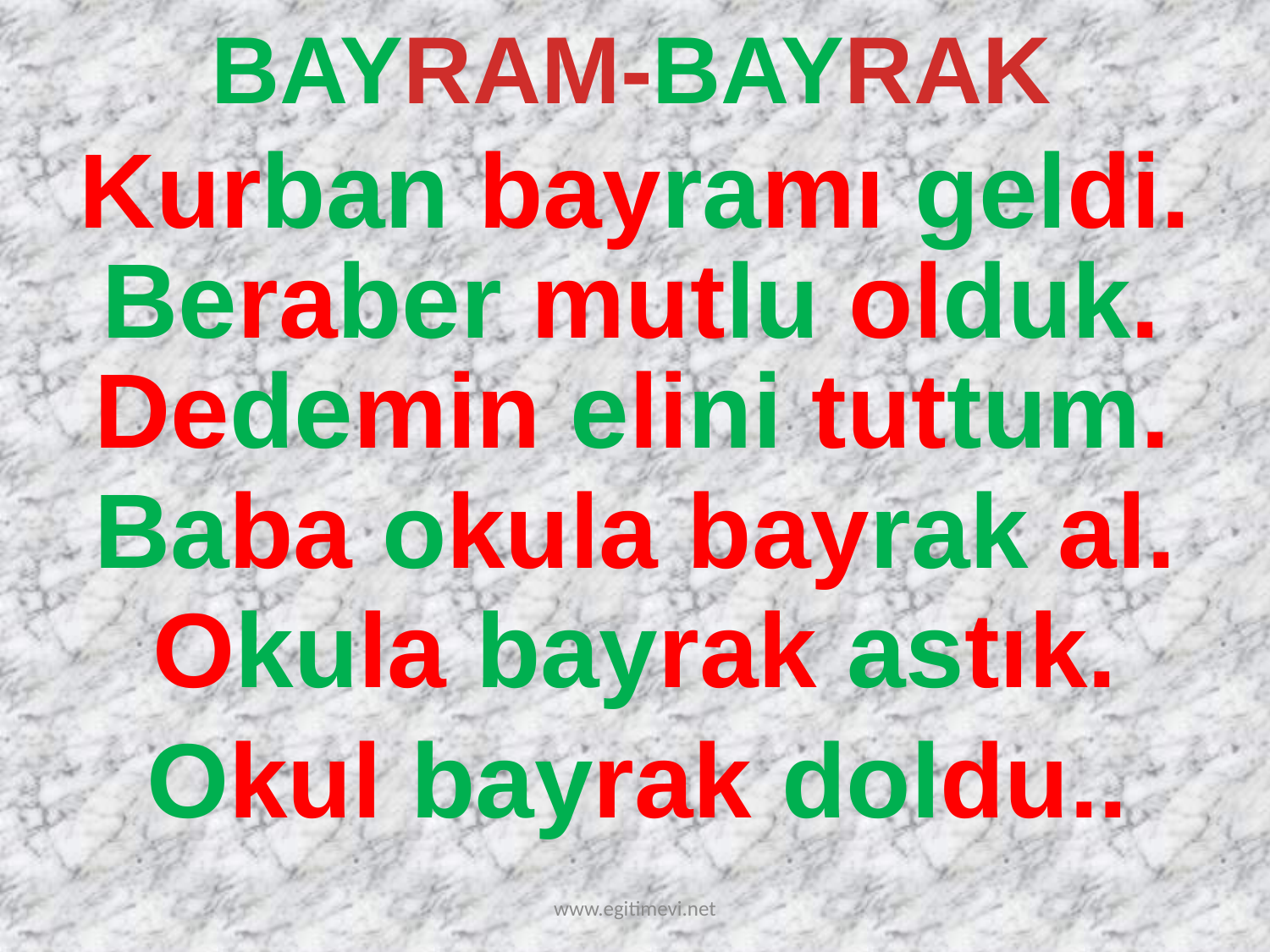

BAYRAM-BAYRAK
Kurban bayramı geldi.
Beraber mutlu olduk.
Dedemin elini tuttum.
Baba okula bayrak al.
Okula bayrak astık.
Okul bayrak doldu..
www.egitimevi.net